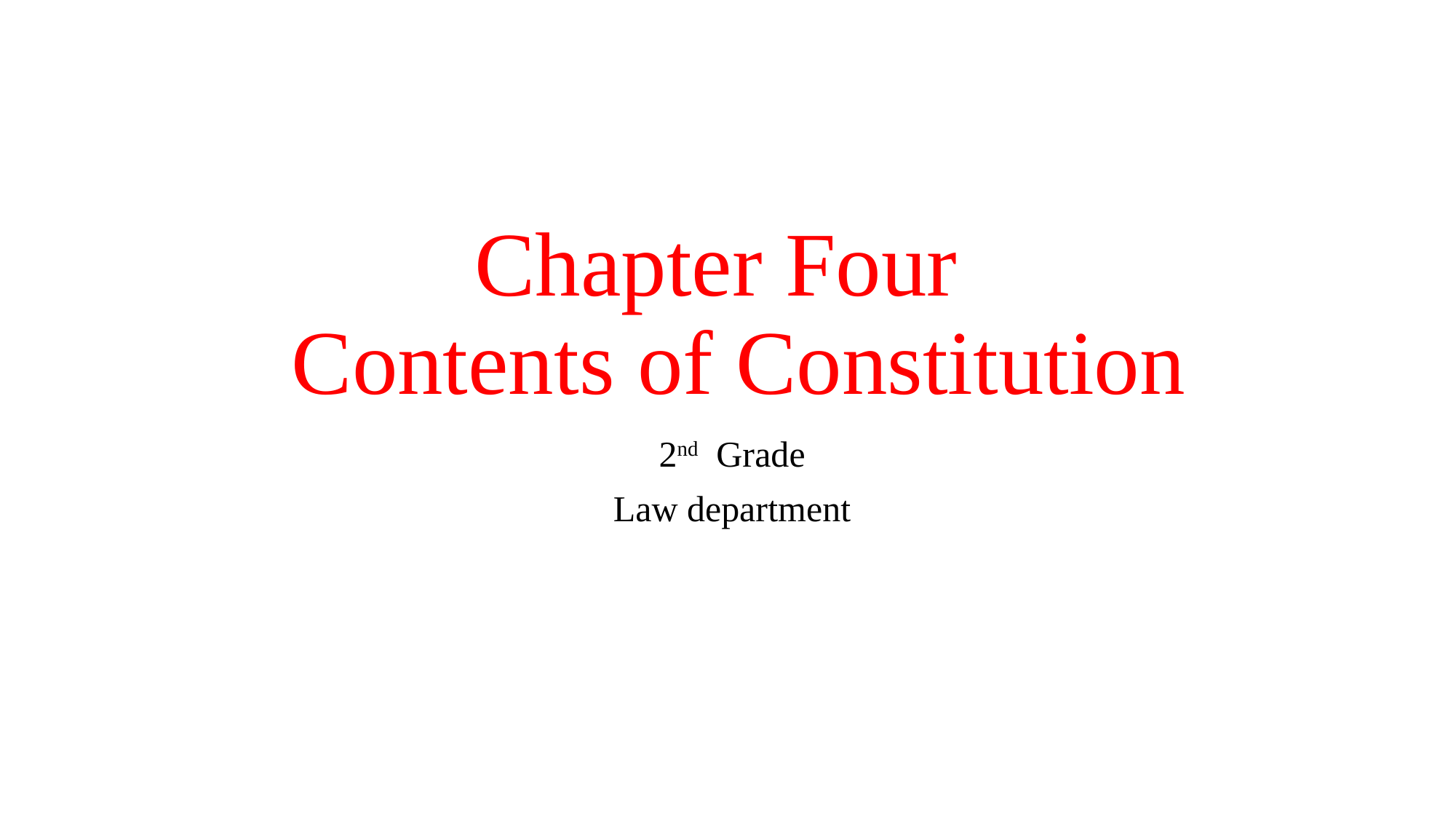

# Chapter Four Contents of Constitution
2nd  Grade
Law department